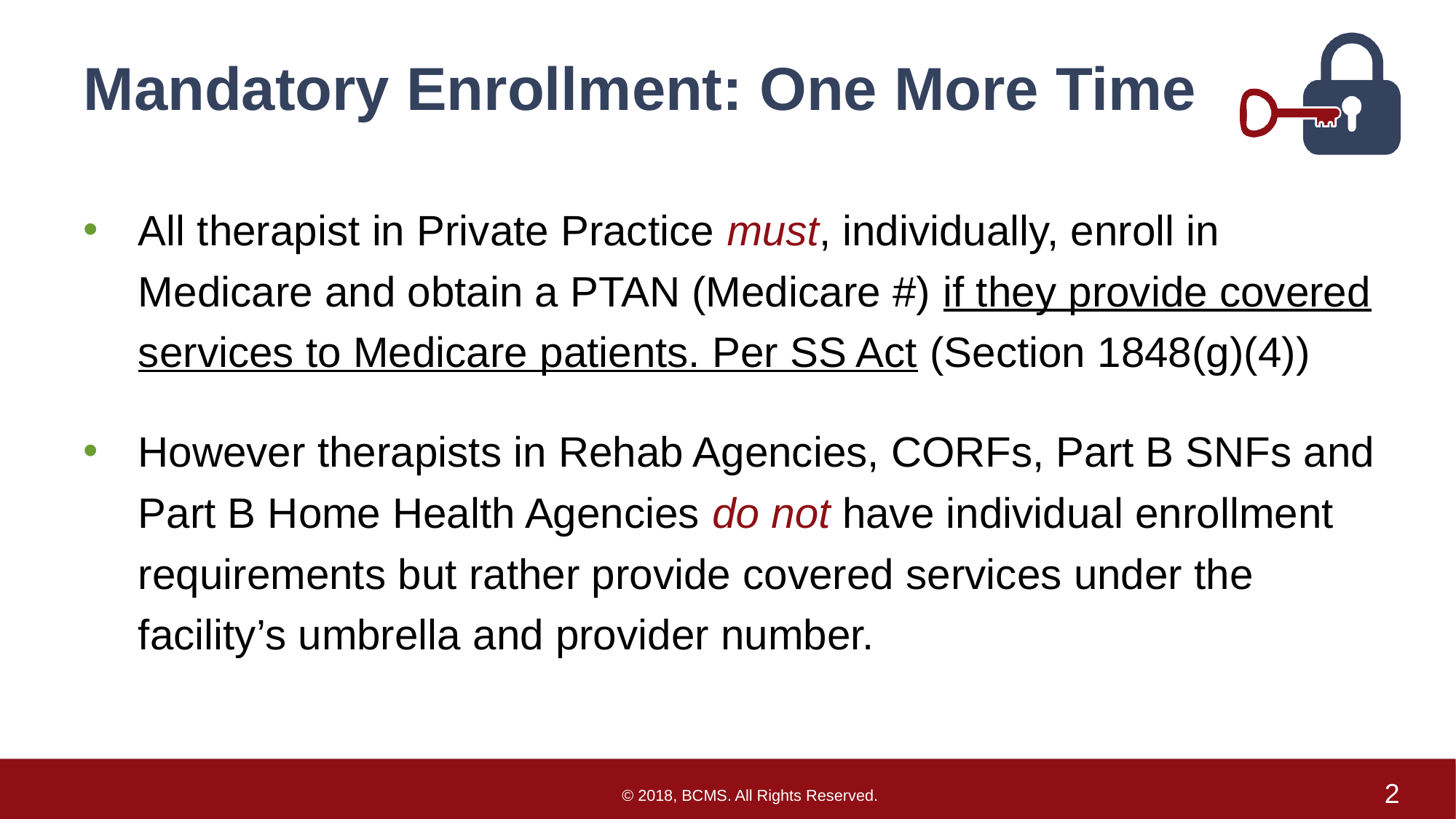

# Mandatory Enrollment: One More Time
All therapist in Private Practice must, individually, enroll in Medicare and obtain a PTAN (Medicare #) if they provide covered services to Medicare patients. Per SS Act (Section 1848(g)(4))

However therapists in Rehab Agencies, CORFs, Part B SNFs and Part B Home Health Agencies do not have individual enrollment requirements but rather provide covered services under the facility’s umbrella and provider number.